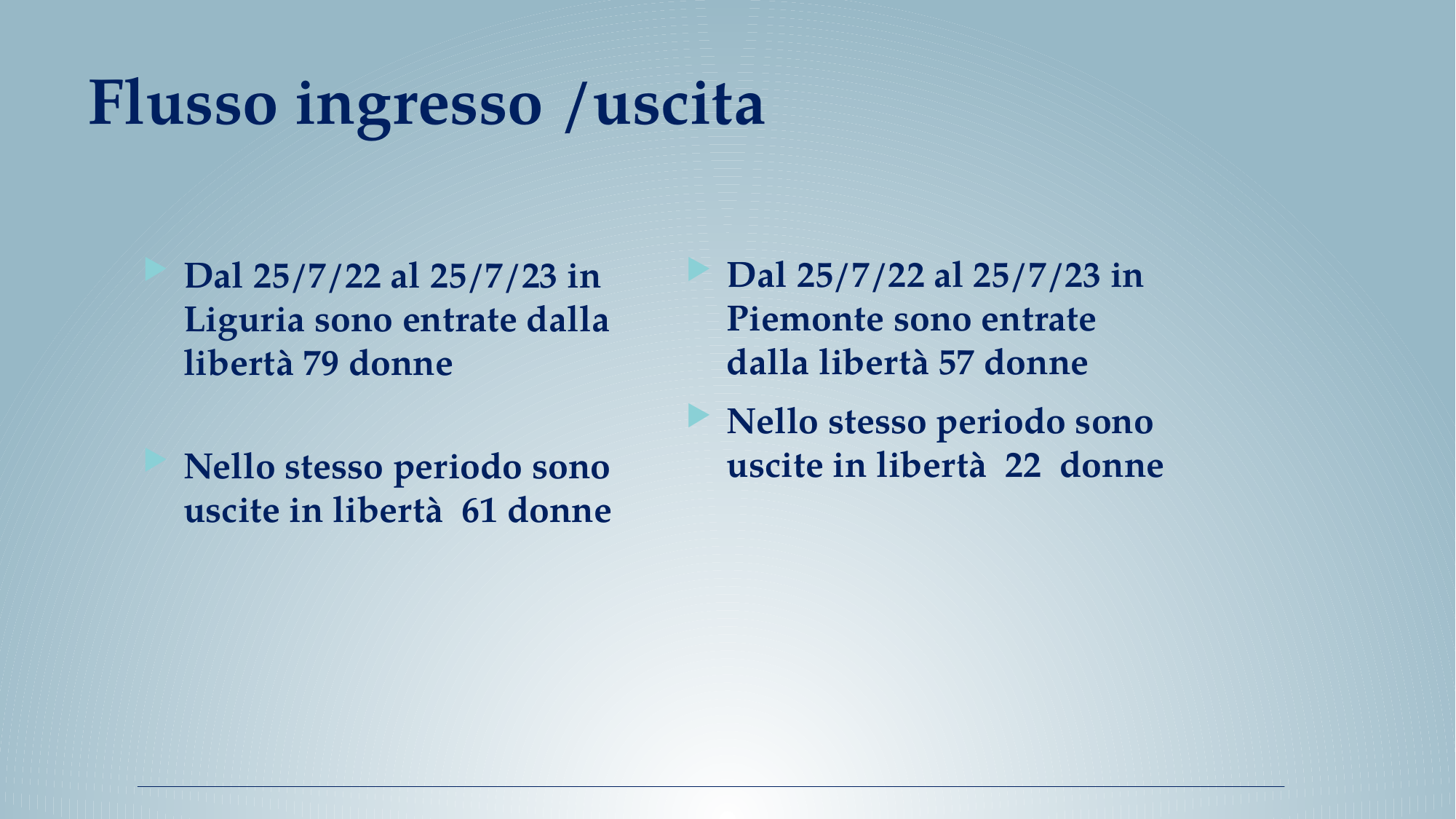

# Flusso ingresso /uscita
Dal 25/7/22 al 25/7/23 in Piemonte sono entrate dalla libertà 57 donne
Nello stesso periodo sono uscite in libertà  22  donne
Dal 25/7/22 al 25/7/23 in Liguria sono entrate dalla libertà 79 donne

Nello stesso periodo sono uscite in libertà  61 donne